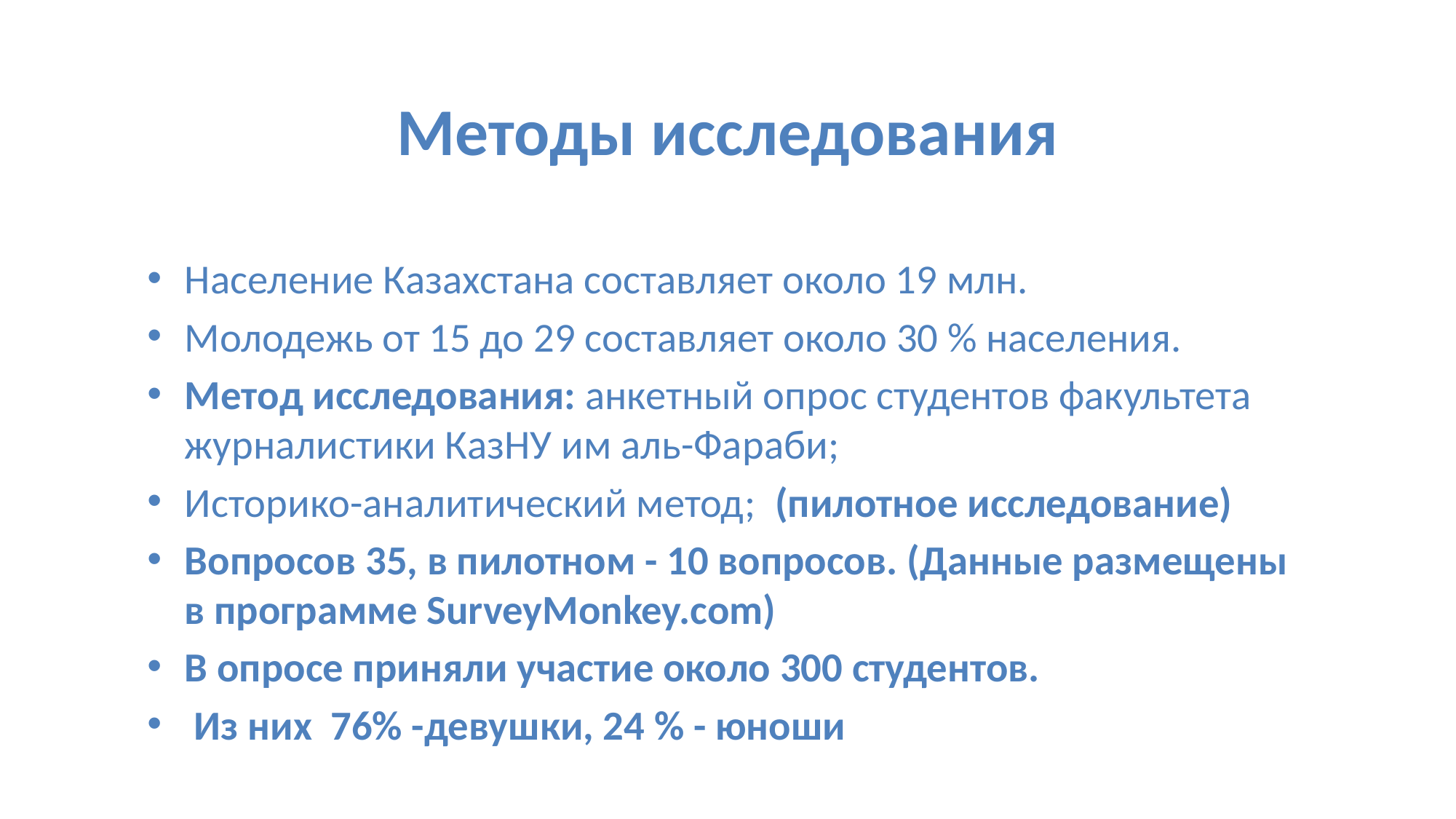

# Методы исследования
Население Казахстана составляет около 19 млн.
Молодежь от 15 до 29 составляет около 30 % населения.
Метод исследования: анкетный опрос студентов факультета журналистики КазНУ им аль-Фараби;
Историко-аналитический метод;  (пилотное исследование)
Вопросов 35, в пилотном - 10 вопросов. (Данные размещены в программе SurveyMonkey.com)
В опросе приняли участие около 300 студентов.
 Из них  76% -девушки, 24 % - юноши